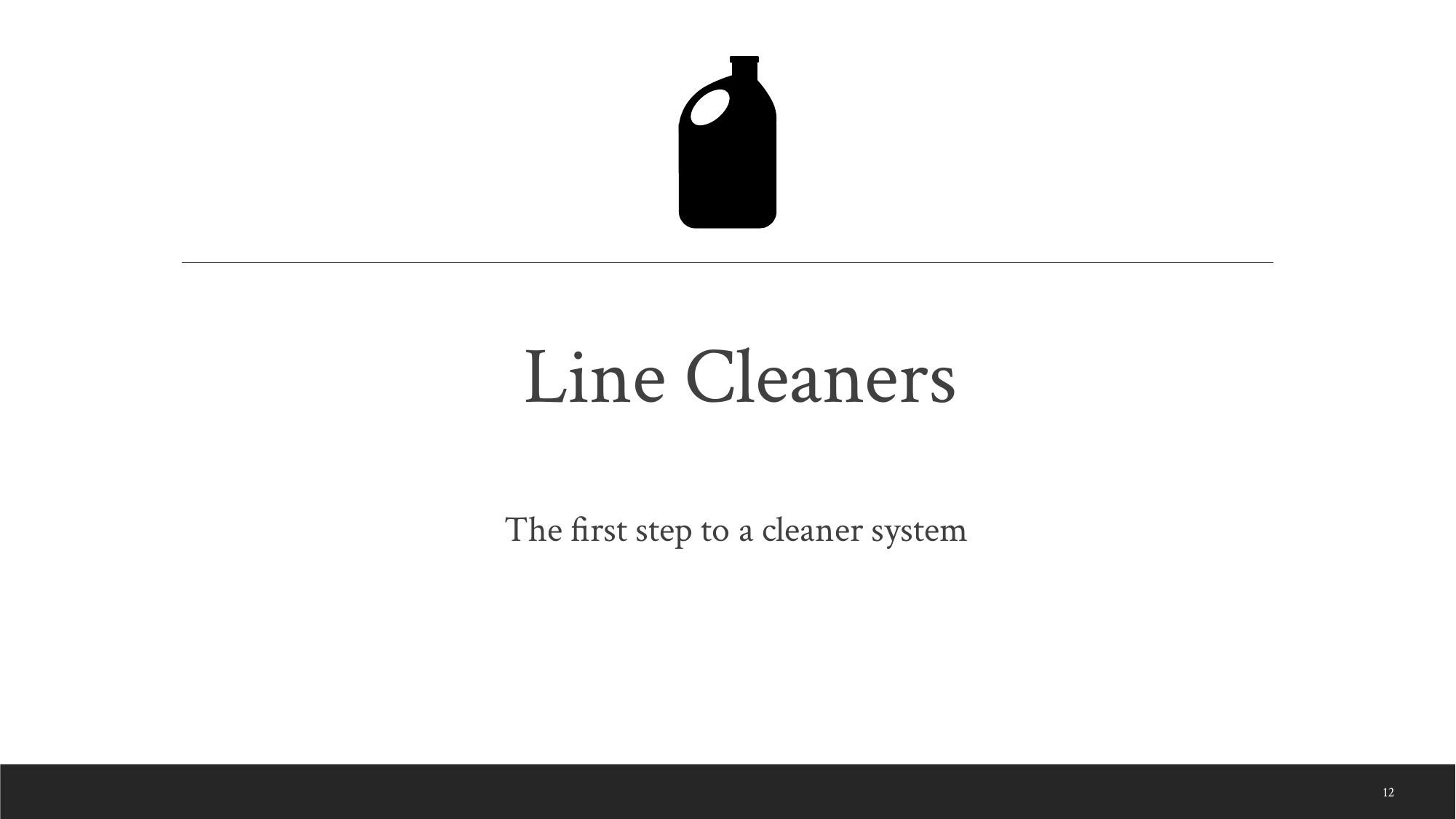

Line Cleaners

The first step to a cleaner system
12